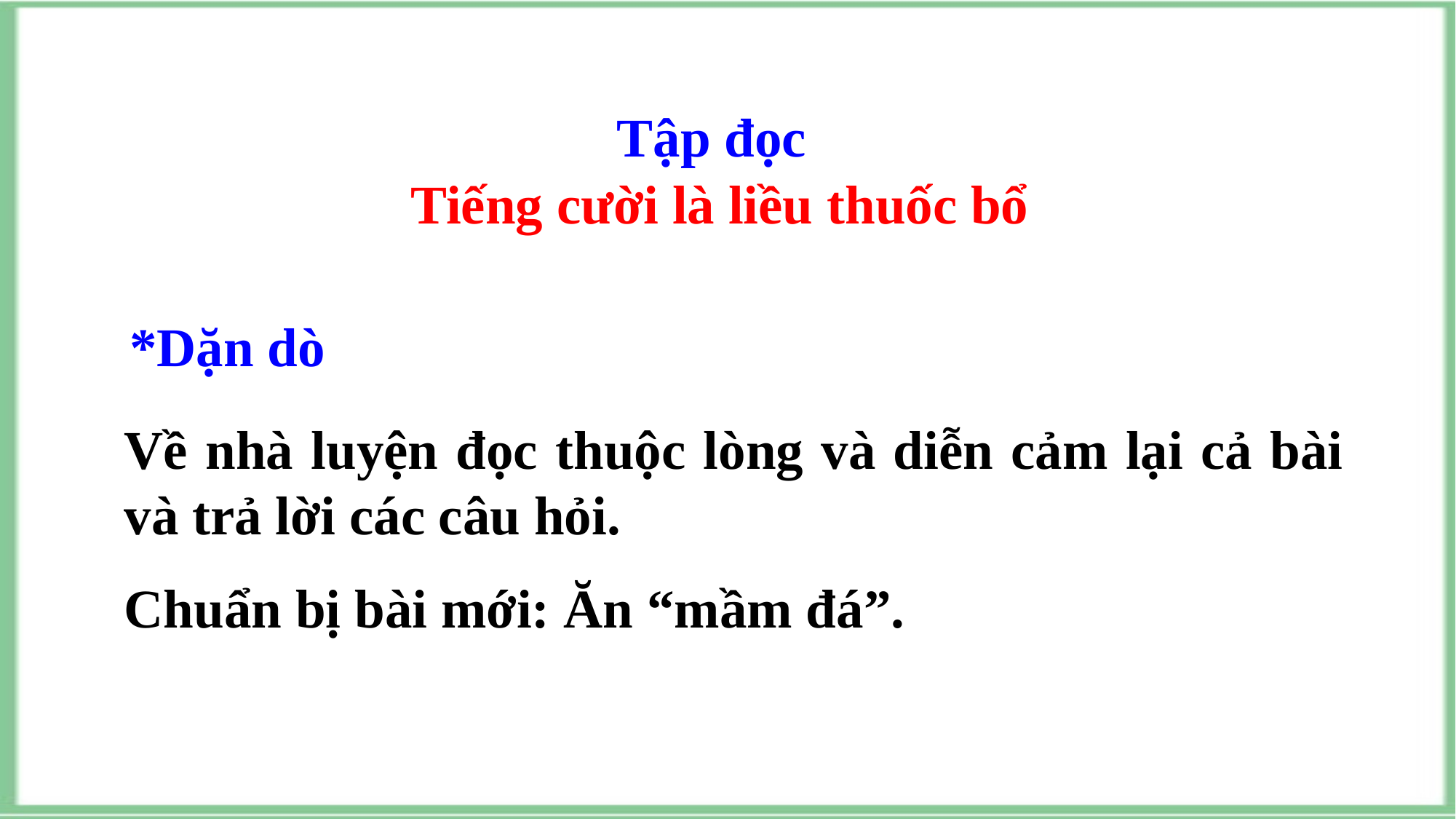

Tập đọc
Tiếng cười là liều thuốc bổ
*Dặn dò
Về nhà luyện đọc thuộc lòng và diễn cảm lại cả bài và trả lời các câu hỏi.
Chuẩn bị bài mới: Ăn “mầm đá”.